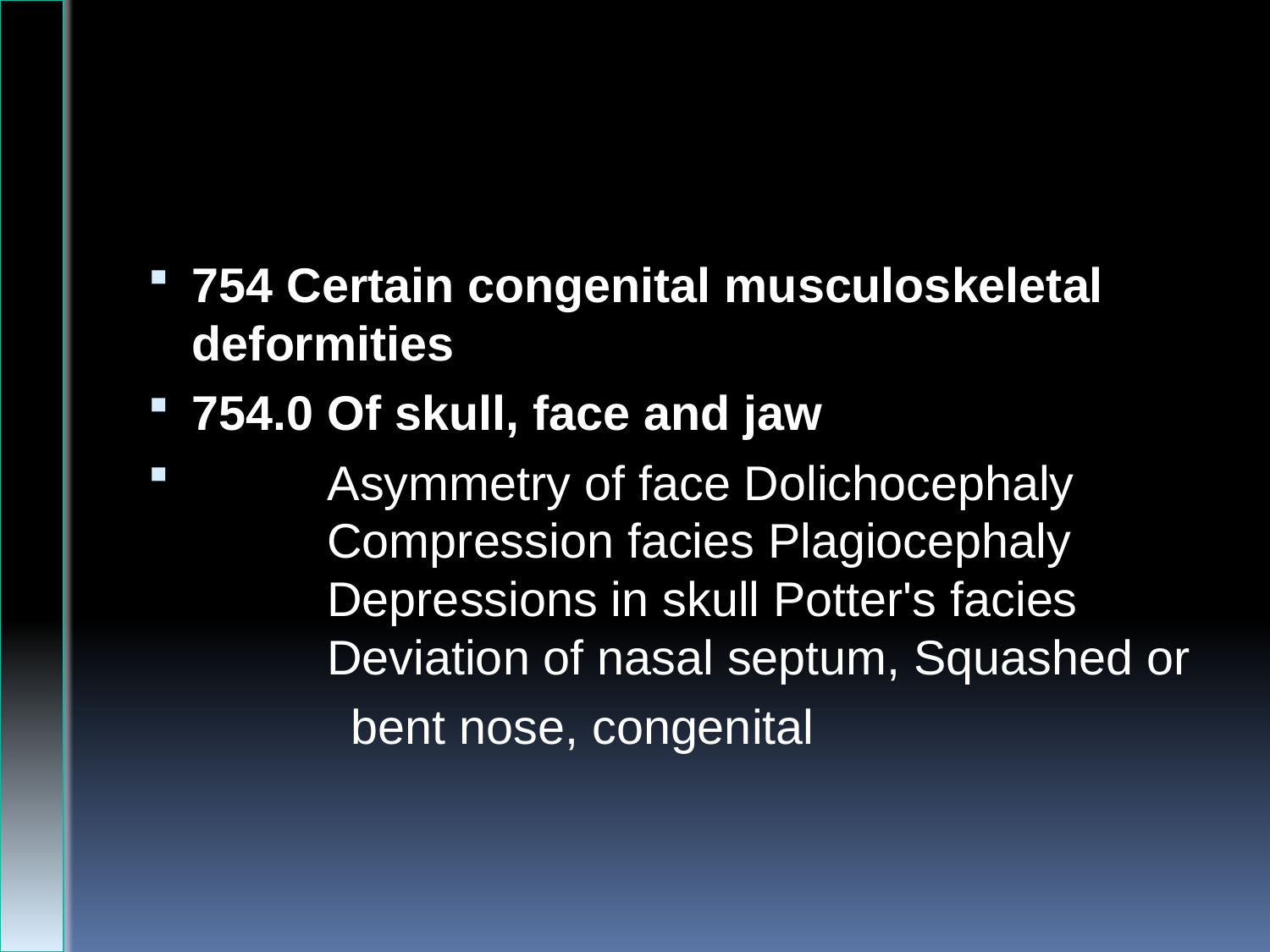

#
754 Certain congenital musculoskeletal deformities
754.0 Of skull, face and jaw
          Asymmetry of face Dolichocephaly
          Compression facies Plagiocephaly
          Depressions in skull Potter's facies
          Deviation of nasal septum, Squashed or
               bent nose, congenital